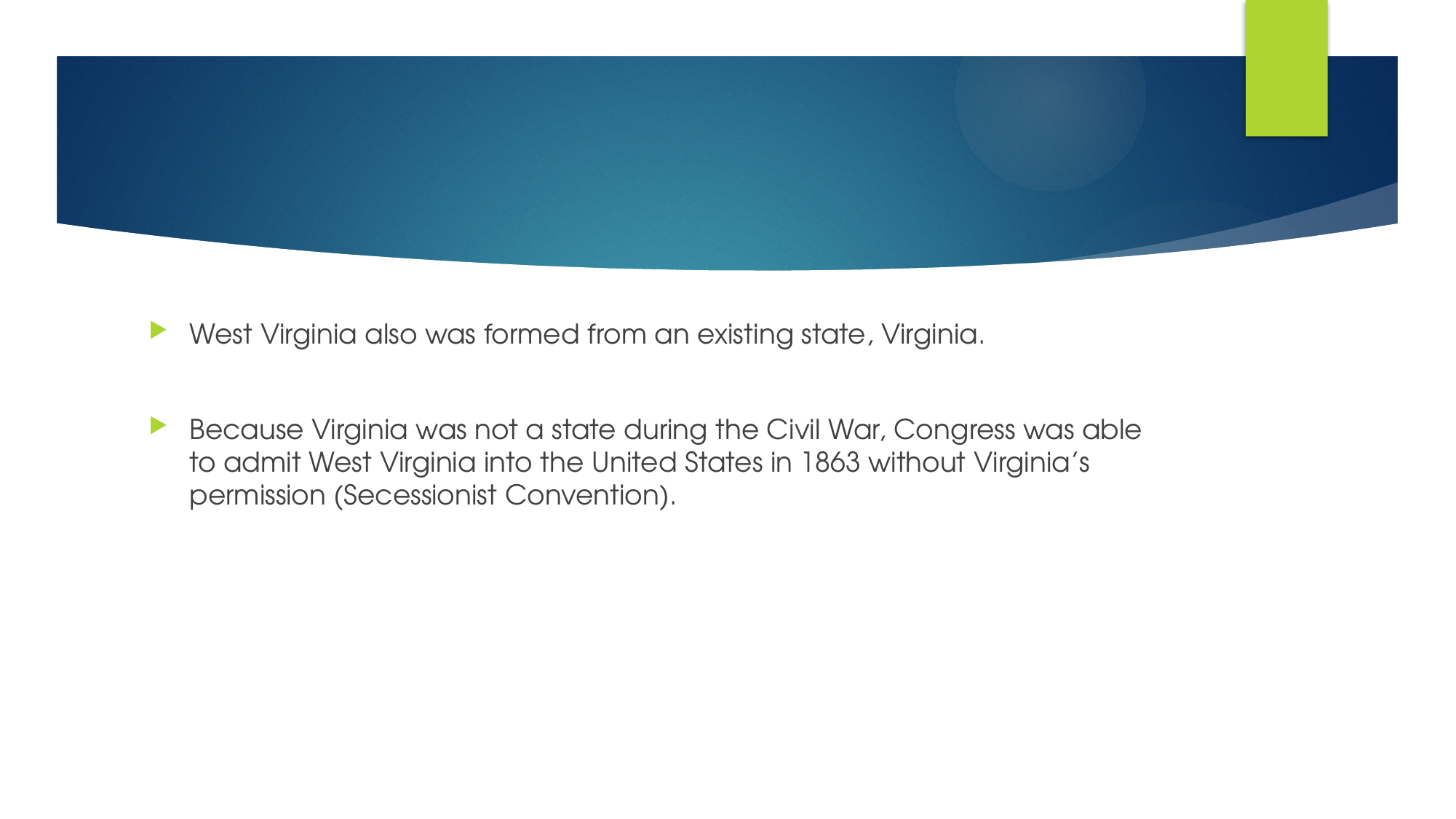

#
West Virginia also was formed from an existing state, Virginia.

Because Virginia was not a state during the Civil War, Congress was able to admit West Virginia into the United States in 1863 without Virginia’s permission (Secessionist Convention).